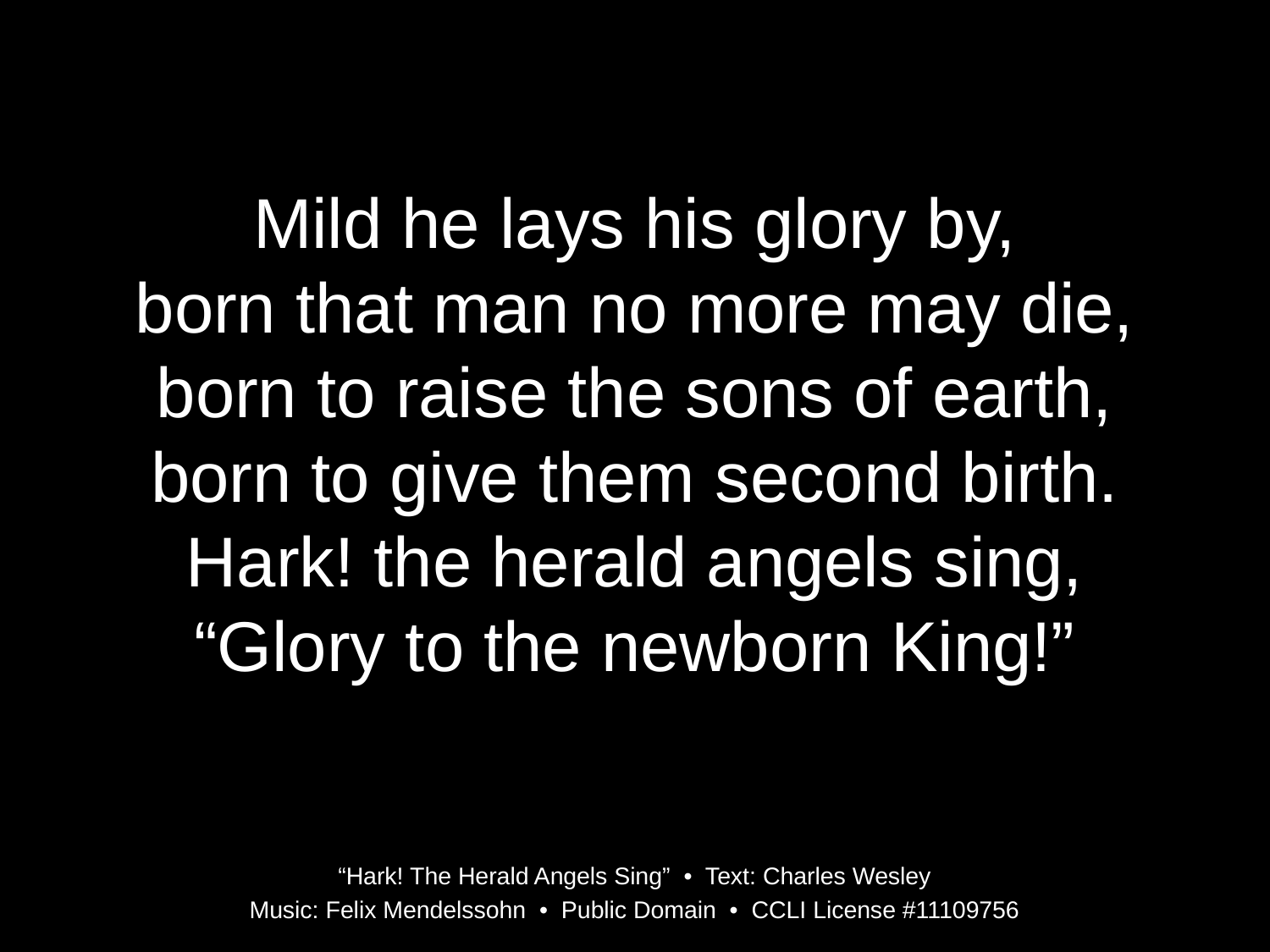

Mild he lays his glory by,
born that man no more may die,
born to raise the sons of earth,
born to give them second birth.
Hark! the herald angels sing,
“Glory to the newborn King!”
“Hark! The Herald Angels Sing”  •  Text: Charles Wesley
Music: Felix Mendelssohn  •  Public Domain  •  CCLI License #11109756